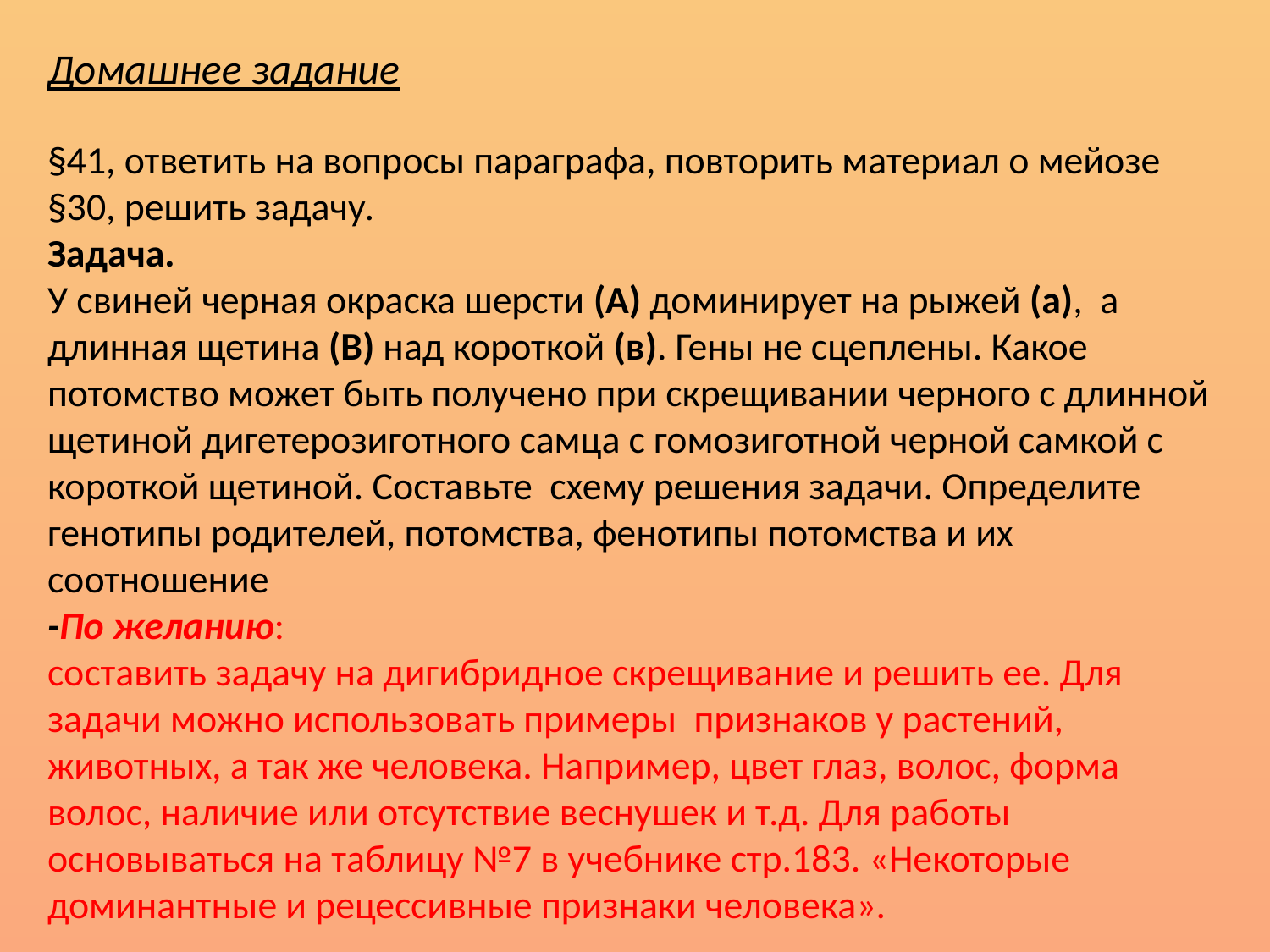

Домашнее задание

§41, ответить на вопросы параграфа, повторить материал о мейозе §30, решить задачу.
Задача.
У свиней черная окраска шерсти (А) доминирует на рыжей (а),  а длинная щетина (В) над короткой (в). Гены не сцеплены. Какое потомство может быть получено при скрещивании черного с длинной щетиной дигетерозиготного самца с гомозиготной черной самкой с короткой щетиной. Составьте  схему решения задачи. Определите генотипы родителей, потомства, фенотипы потомства и их соотношение
-По желанию:
составить задачу на дигибридное скрещивание и решить ее. Для задачи можно использовать примеры  признаков у растений, животных, а так же человека. Например, цвет глаз, волос, форма волос, наличие или отсутствие веснушек и т.д. Для работы основываться на таблицу №7 в учебнике стр.183. «Некоторые доминантные и рецессивные признаки человека».